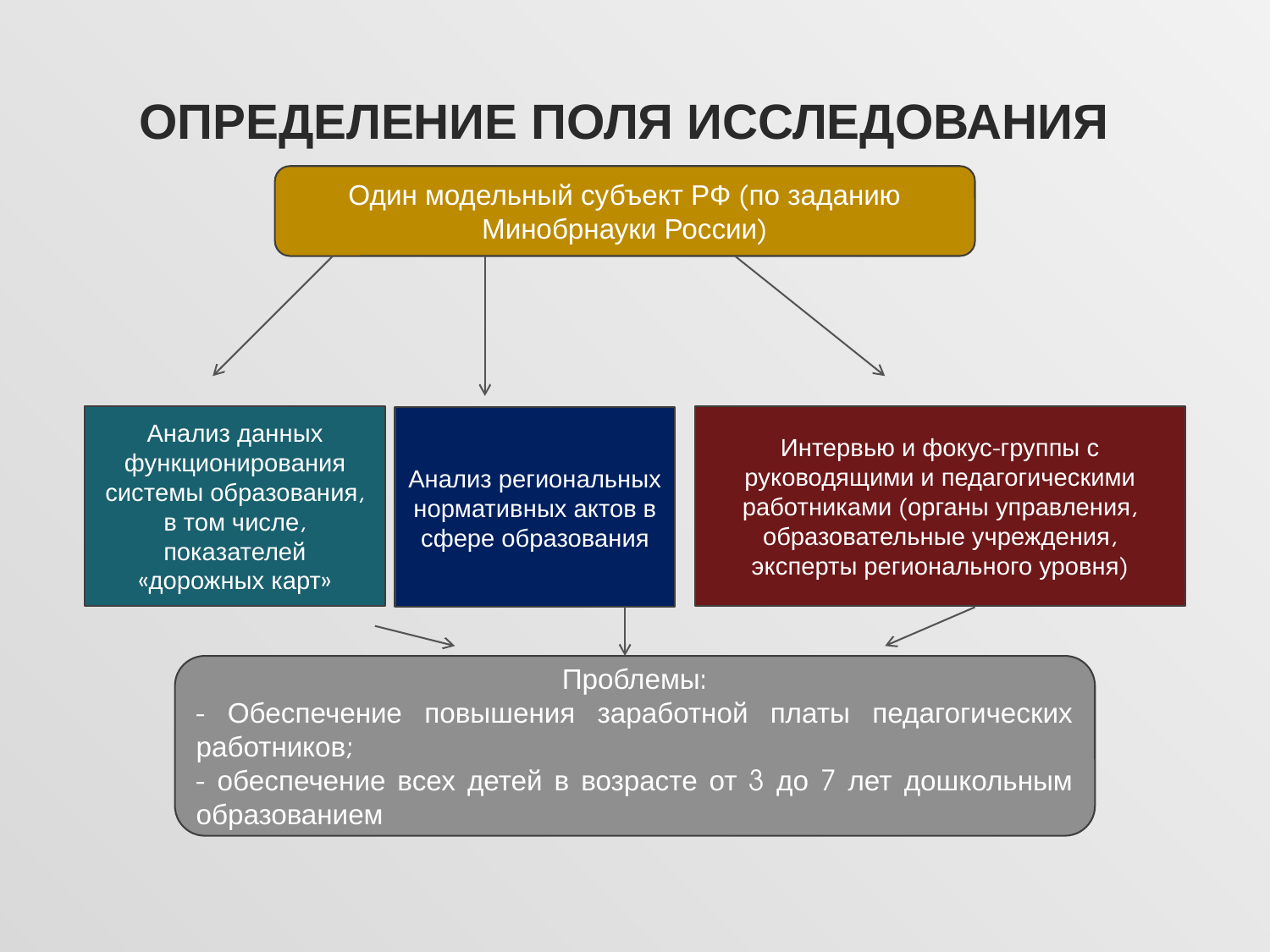

# Определение поля исследования

Один модельный субъект РФ (по заданию Минобрнауки России)
Анализ данных функционирования системы образования, в том числе, показателей «дорожных карт»
Интервью и фокус-группы с руководящими и педагогическими работниками (органы управления, образовательные учреждения, эксперты регионального уровня)
Анализ региональных нормативных актов в сфере образования
Проблемы:
- Обеспечение повышения заработной платы педагогических работников;
- обеспечение всех детей в возрасте от 3 до 7 лет дошкольным образованием